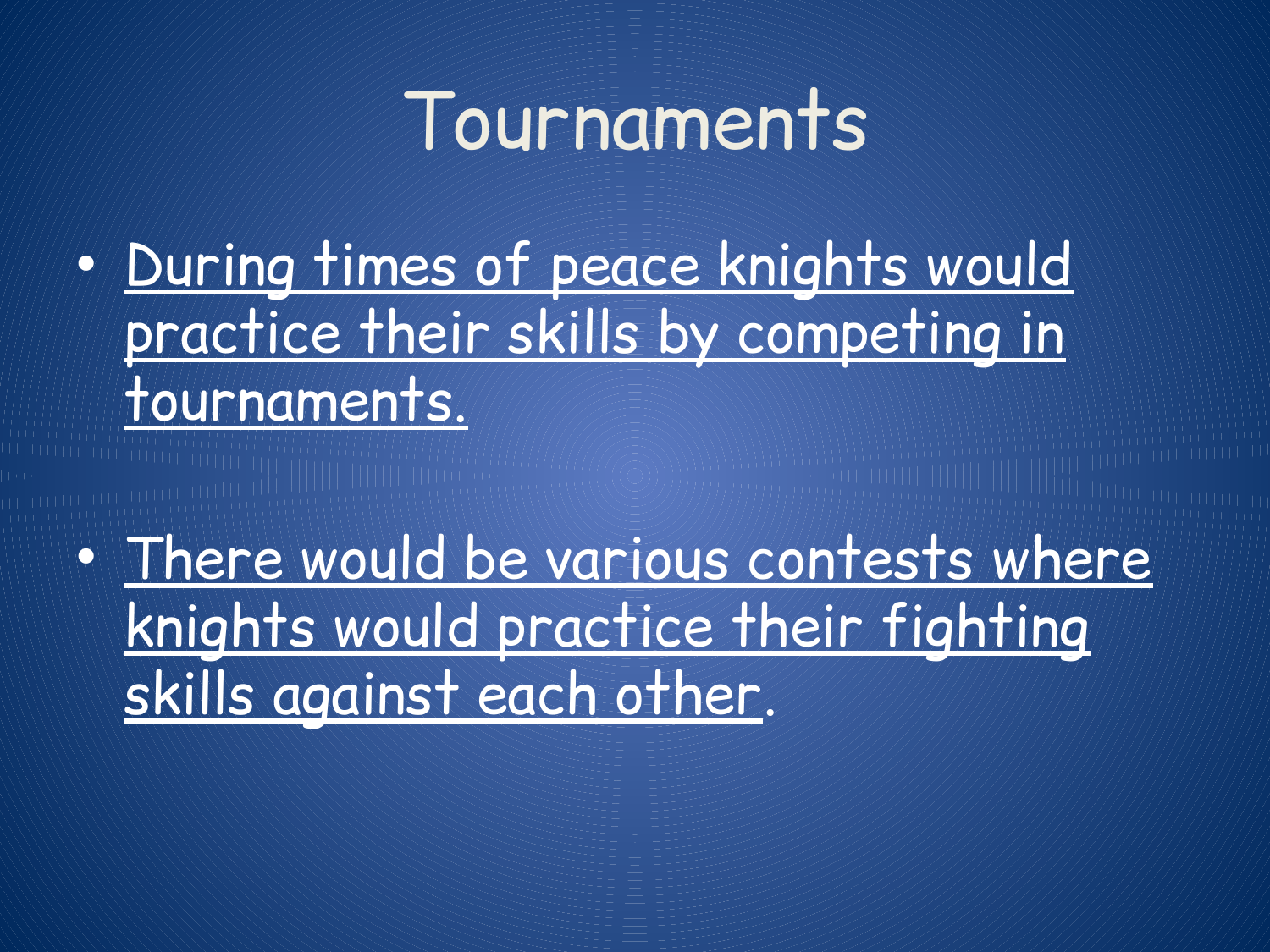

# Tournaments
During times of peace knights would practice their skills by competing in tournaments.

There would be various contests where knights would practice their fighting skills against each other.